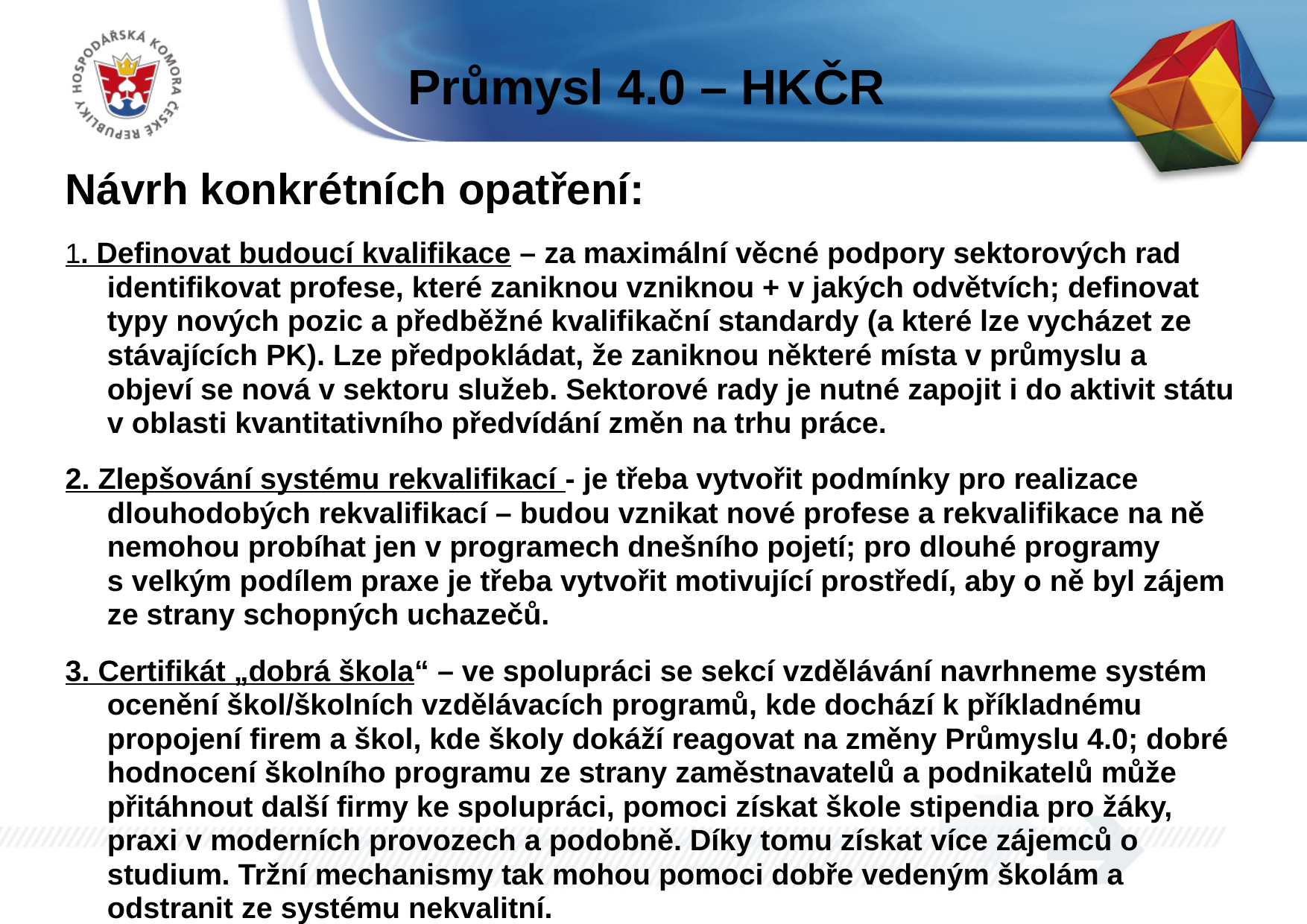

# Průmysl 4.0 – HKČR
Návrh konkrétních opatření:
1. Definovat budoucí kvalifikace – za maximální věcné podpory sektorových rad identifikovat profese, které zaniknou vzniknou + v jakých odvětvích; definovat typy nových pozic a předběžné kvalifikační standardy (a které lze vycházet ze stávajících PK). Lze předpokládat, že zaniknou některé místa v průmyslu a objeví se nová v sektoru služeb. Sektorové rady je nutné zapojit i do aktivit státu v oblasti kvantitativního předvídání změn na trhu práce.
2. Zlepšování systému rekvalifikací - je třeba vytvořit podmínky pro realizace dlouhodobých rekvalifikací – budou vznikat nové profese a rekvalifikace na ně nemohou probíhat jen v programech dnešního pojetí; pro dlouhé programy s velkým podílem praxe je třeba vytvořit motivující prostředí, aby o ně byl zájem ze strany schopných uchazečů.
3. Certifikát „dobrá škola“ – ve spolupráci se sekcí vzdělávání navrhneme systém ocenění škol/školních vzdělávacích programů, kde dochází k příkladnému propojení firem a škol, kde školy dokáží reagovat na změny Průmyslu 4.0; dobré hodnocení školního programu ze strany zaměstnavatelů a podnikatelů může přitáhnout další firmy ke spolupráci, pomoci získat škole stipendia pro žáky, praxi v moderních provozech a podobně. Díky tomu získat více zájemců o studium. Tržní mechanismy tak mohou pomoci dobře vedeným školám a odstranit ze systému nekvalitní.
3